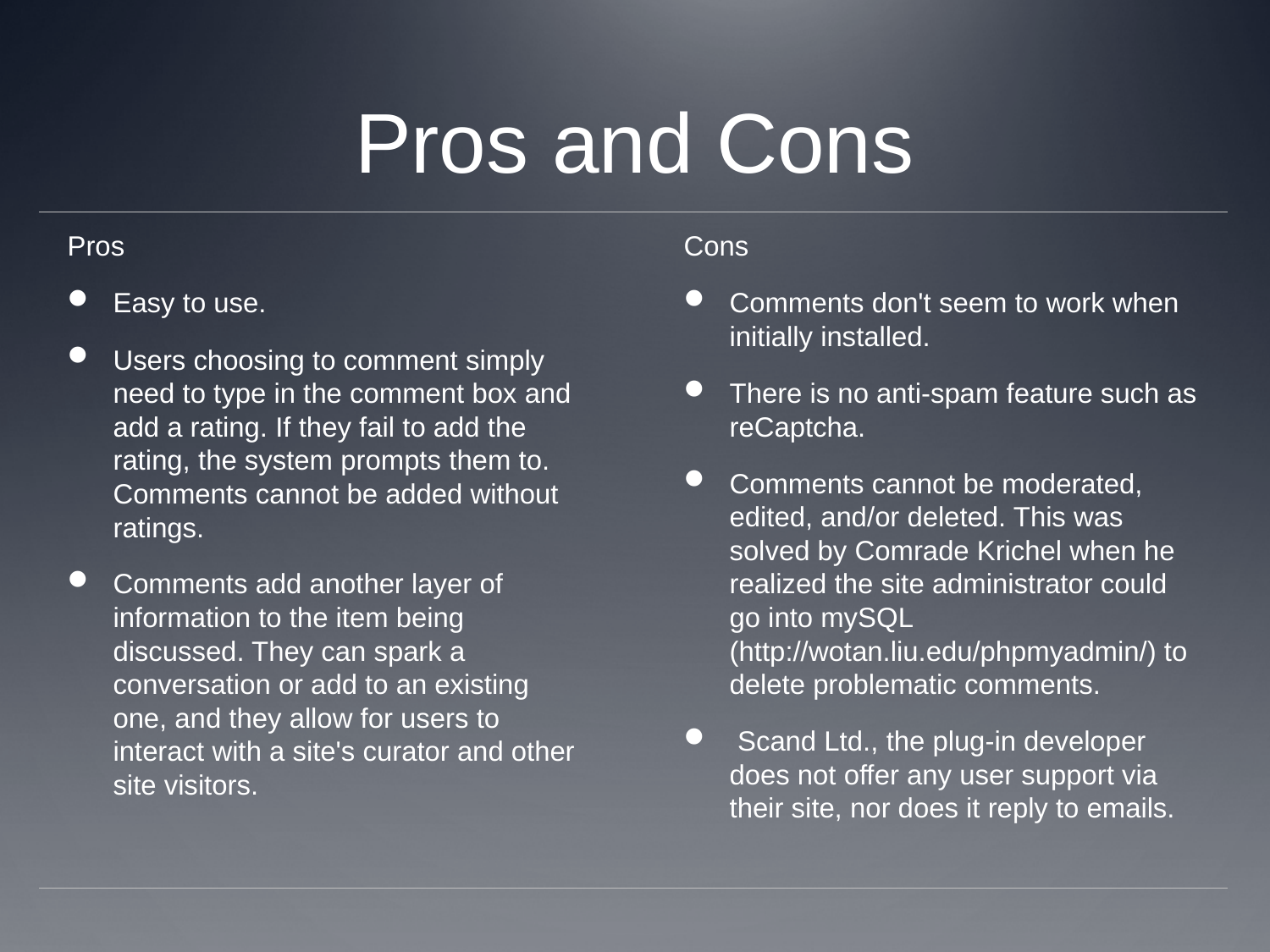

# Pros and Cons
Pros
Easy to use.
Users choosing to comment simply need to type in the comment box and add a rating. If they fail to add the rating, the system prompts them to. Comments cannot be added without ratings.
Comments add another layer of information to the item being discussed. They can spark a conversation or add to an existing one, and they allow for users to interact with a site's curator and other site visitors.

Cons
Comments don't seem to work when initially installed.
There is no anti-spam feature such as reCaptcha.
Comments cannot be moderated, edited, and/or deleted. This was solved by Comrade Krichel when he realized the site administrator could go into mySQL (http://wotan.liu.edu/phpmyadmin/) to delete problematic comments.
 Scand Ltd., the plug-in developer does not offer any user support via their site, nor does it reply to emails.